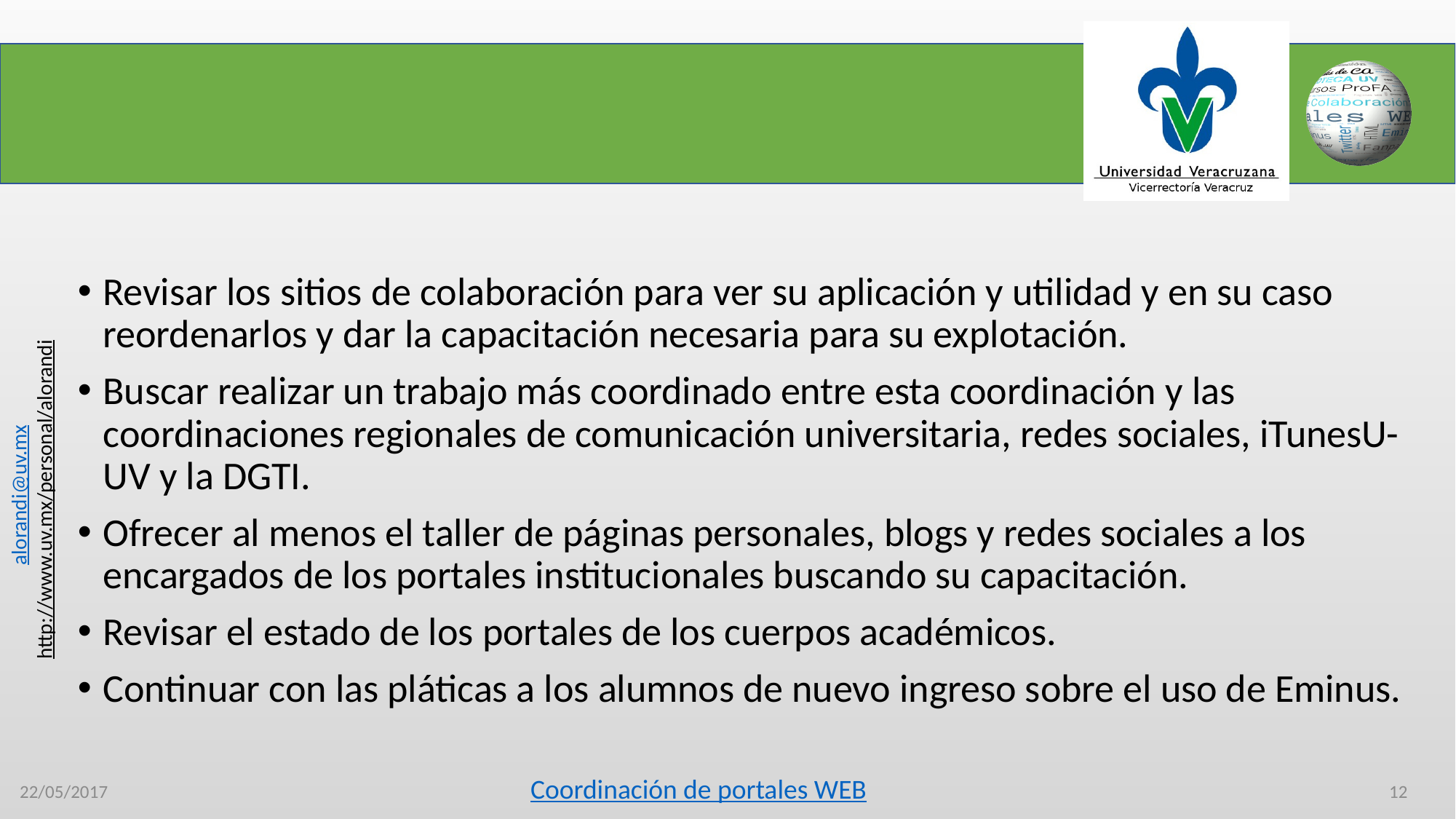

#

Revisar los sitios de colaboración para ver su aplicación y utilidad y en su caso reordenarlos y dar la capacitación necesaria para su explotación.
Buscar realizar un trabajo más coordinado entre esta coordinación y las coordinaciones regionales de comunicación universitaria, redes sociales, iTunesU-UV y la DGTI.
Ofrecer al menos el taller de páginas personales, blogs y redes sociales a los encargados de los portales institucionales buscando su capacitación.
Revisar el estado de los portales de los cuerpos académicos.
Continuar con las pláticas a los alumnos de nuevo ingreso sobre el uso de Eminus.

22/05/2017
12